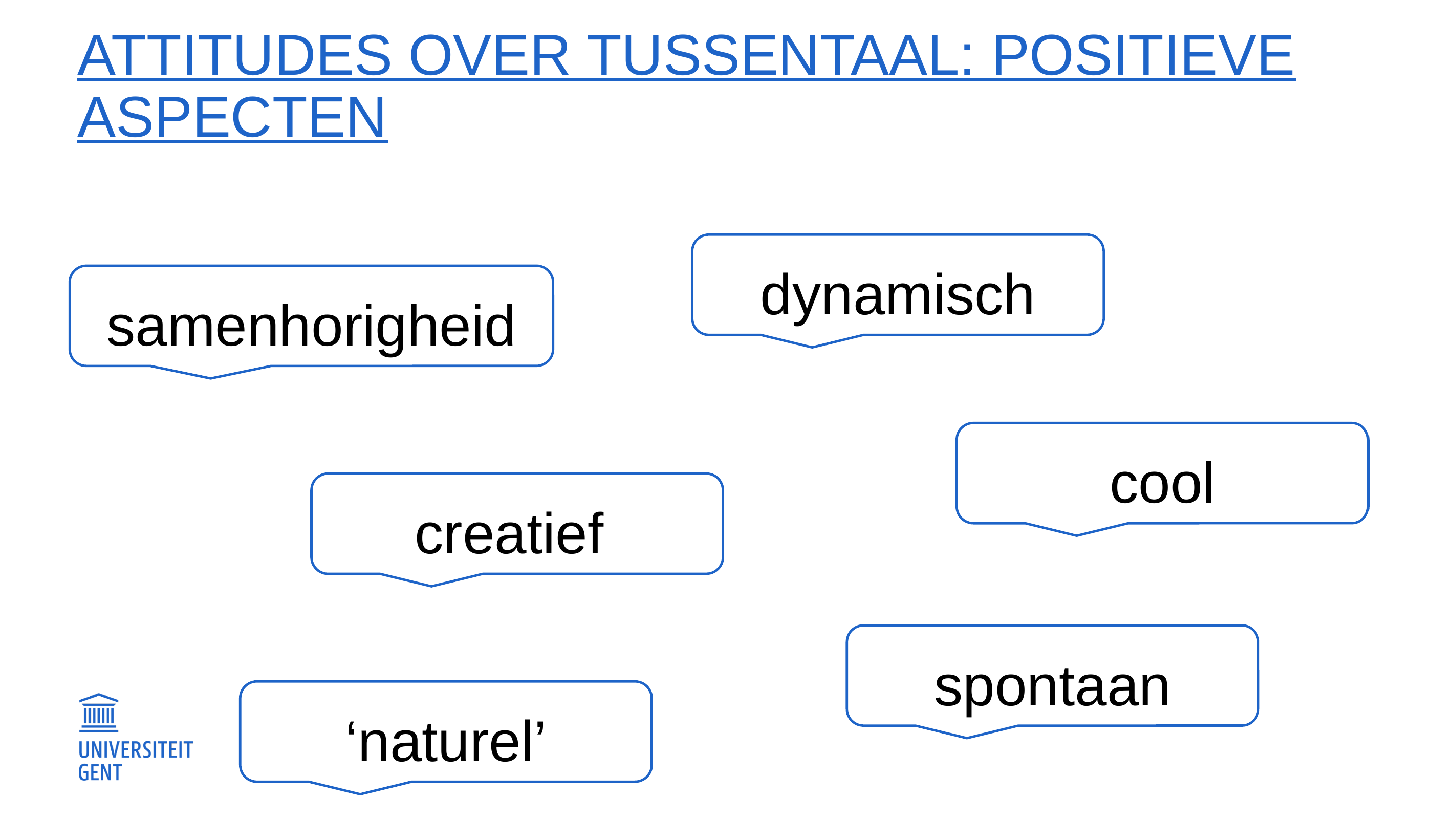

# attitudes over tussentaal: positieve aspecten
dynamisch
samenhorigheid
cool
creatief
spontaan
‘naturel’